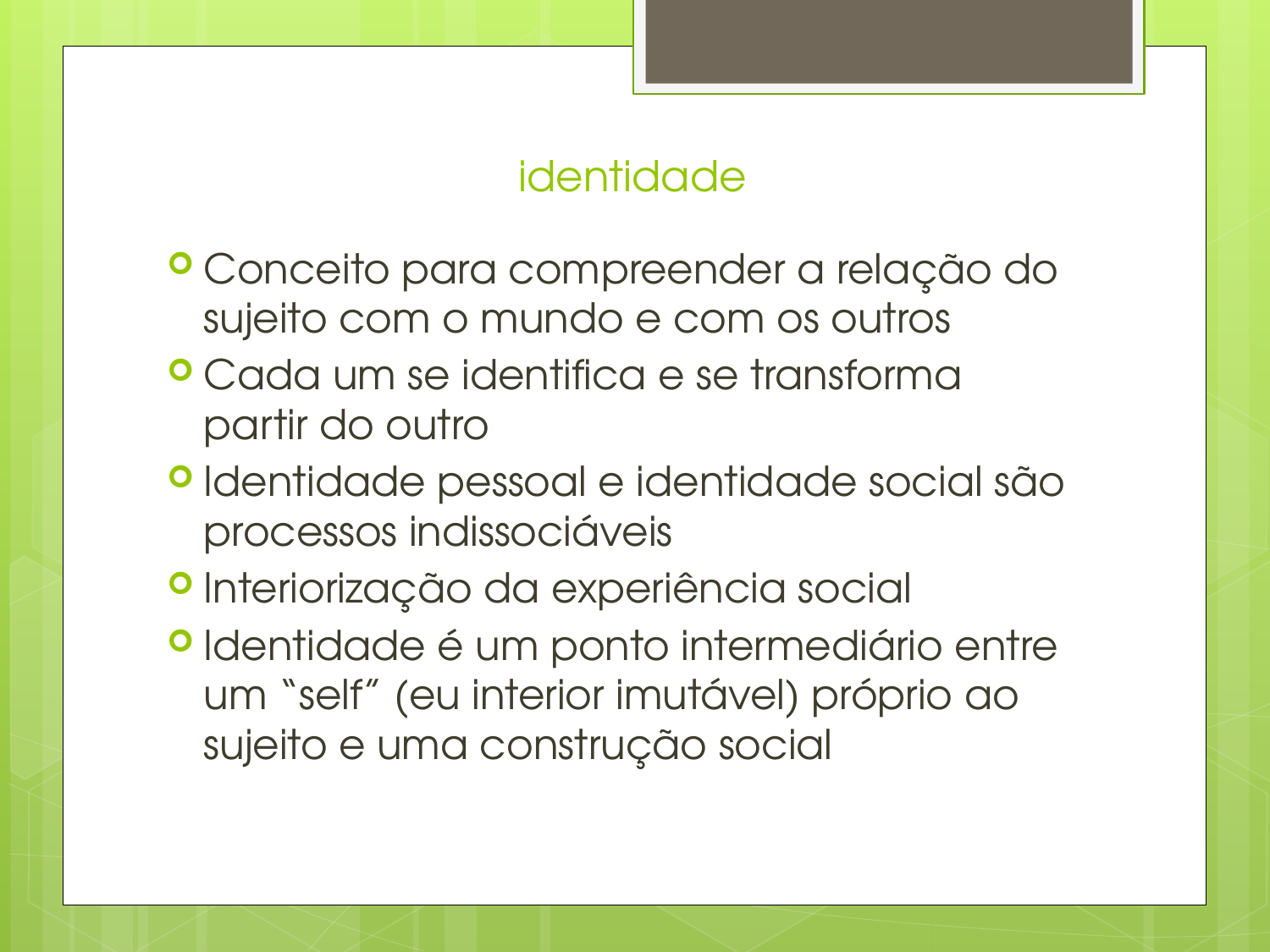

# identidade
Conceito para compreender a relação do sujeito com o mundo e com os outros
Cada um se identifica e se transforma partir do outro
Identidade pessoal e identidade social são processos indissociáveis
Interiorização da experiência social
Identidade é um ponto intermediário entre um “self” (eu interior imutável) próprio ao sujeito e uma construção social